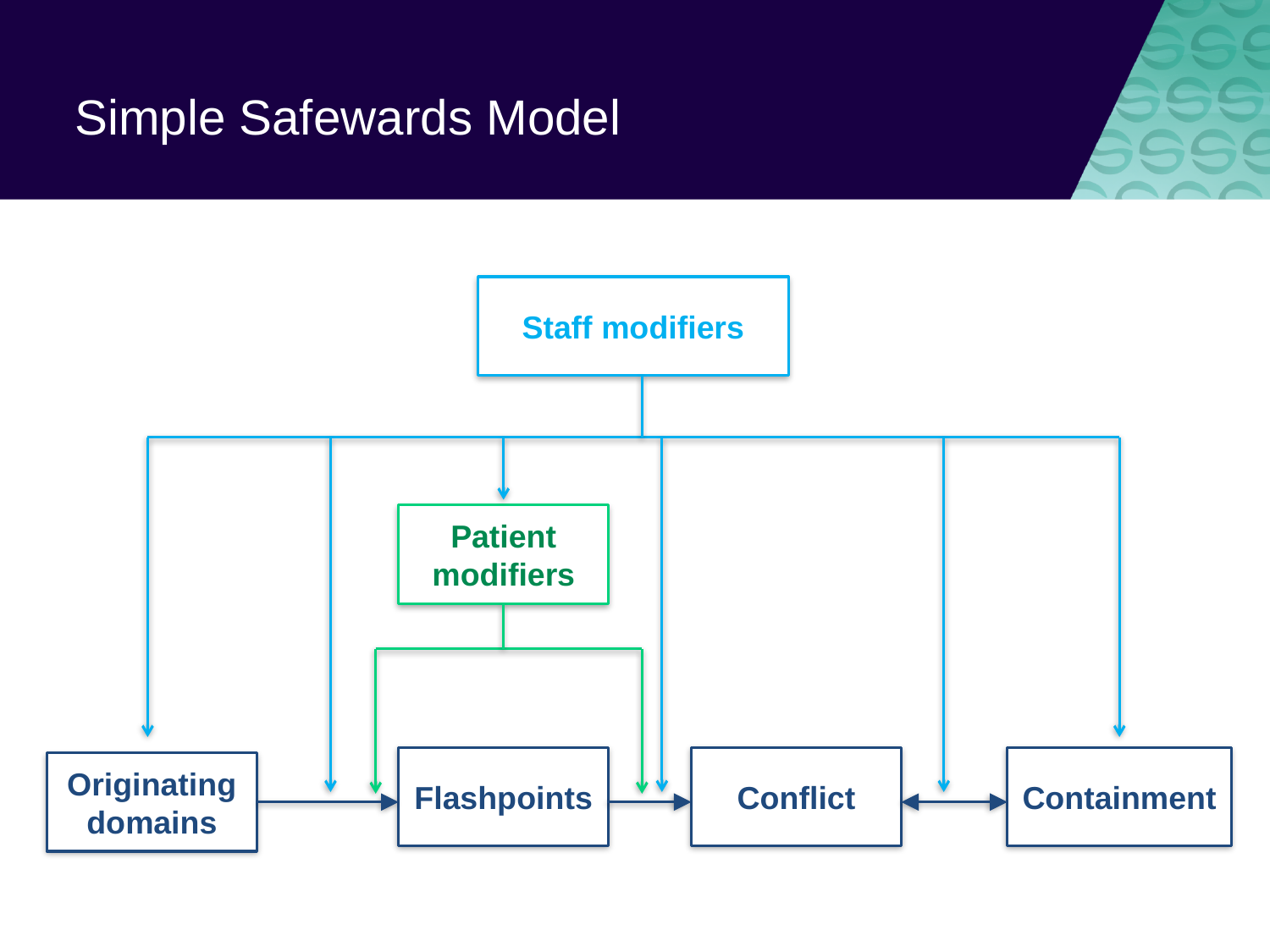

# Simple Safewards Model
Staff modifiers
Patient modifiers
Flashpoints
Conflict
Containment
Originating domains